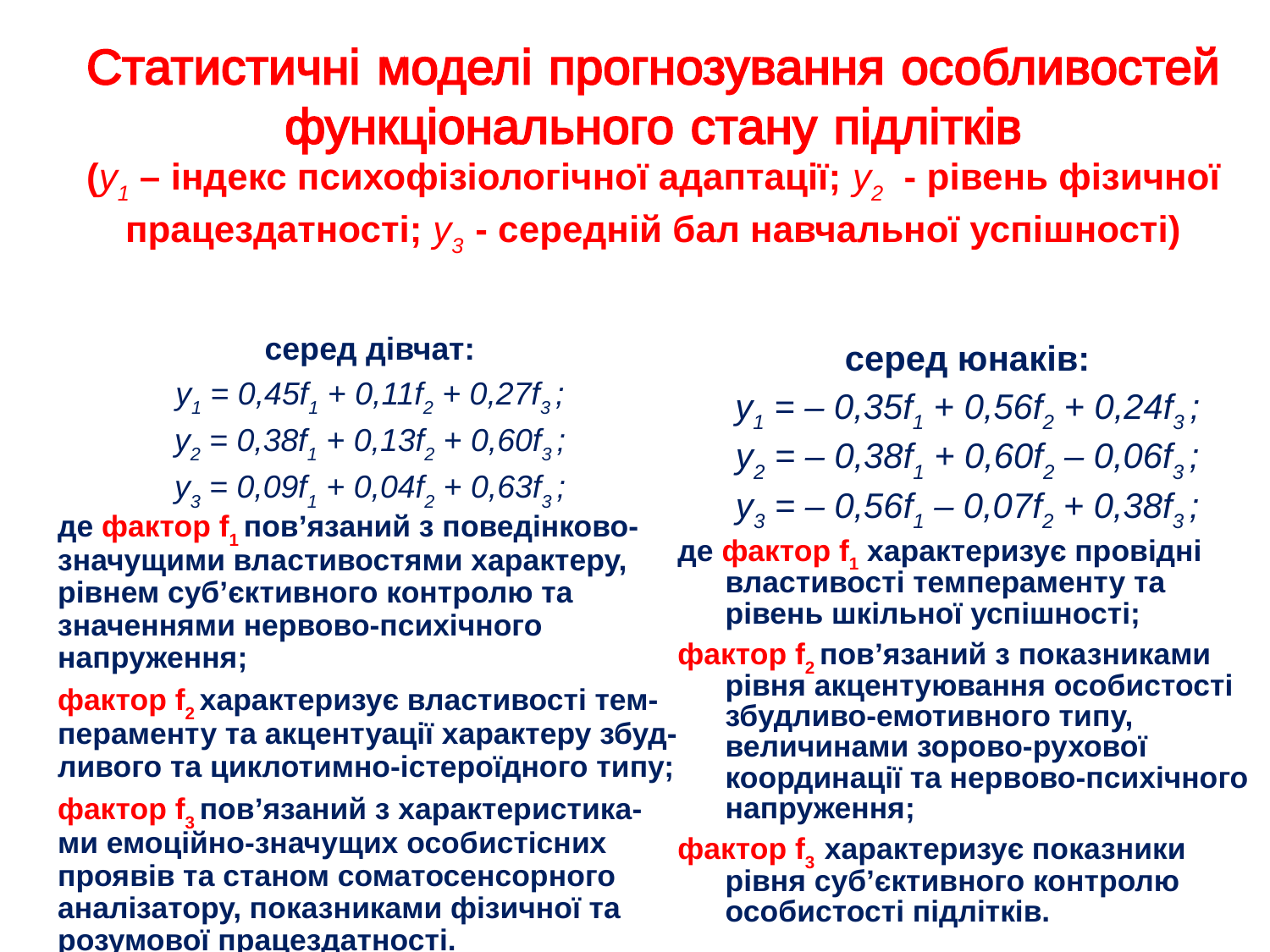

# Статистичні моделі прогнозування особливостей функціонального стану підлітків (у1 – індекс психофізіологічної адаптації; у2  - рівень фізичної працездатності; у3  - середній бал навчальної успішності)
серед дівчат:
у1 = 0,45f1 + 0,11f2 + 0,27f3 ;
у2 = 0,38f1 + 0,13f2 + 0,60f3 ;
у3 = 0,09f1 + 0,04f2 + 0,63f3 ;
де фактор f1 пов’язаний з поведінково-значущими властивостями характеру, рівнем суб’єктивного контролю та значеннями нервово-психічного напруження;
фактор f2 характеризує властивості тем-пераменту та акцентуації характеру збуд-ливого та циклотимно-істероїдного типу;
фактор f3 пов’язаний з характеристика-ми емоційно-значущих особистісних проявів та станом соматосенсорного аналізатору, показниками фізичної та розумової працездатності.
серед юнаків:
у1 = – 0,35f1 + 0,56f2 + 0,24f3 ;
у2 = – 0,38f1 + 0,60f2 – 0,06f3 ;
у3 = – 0,56f1 – 0,07f2 + 0,38f3 ;
де фактор f1 характеризує провідні властивості темпераменту та рівень шкільної успішності;
фактор f2 пов’язаний з показниками рівня акцентуювання особистості збудливо-емотивного типу, величинами зорово-рухової координації та нервово-психічного напруження;
фактор f3  характеризує показники рівня суб’єктивного контролю особистості підлітків.